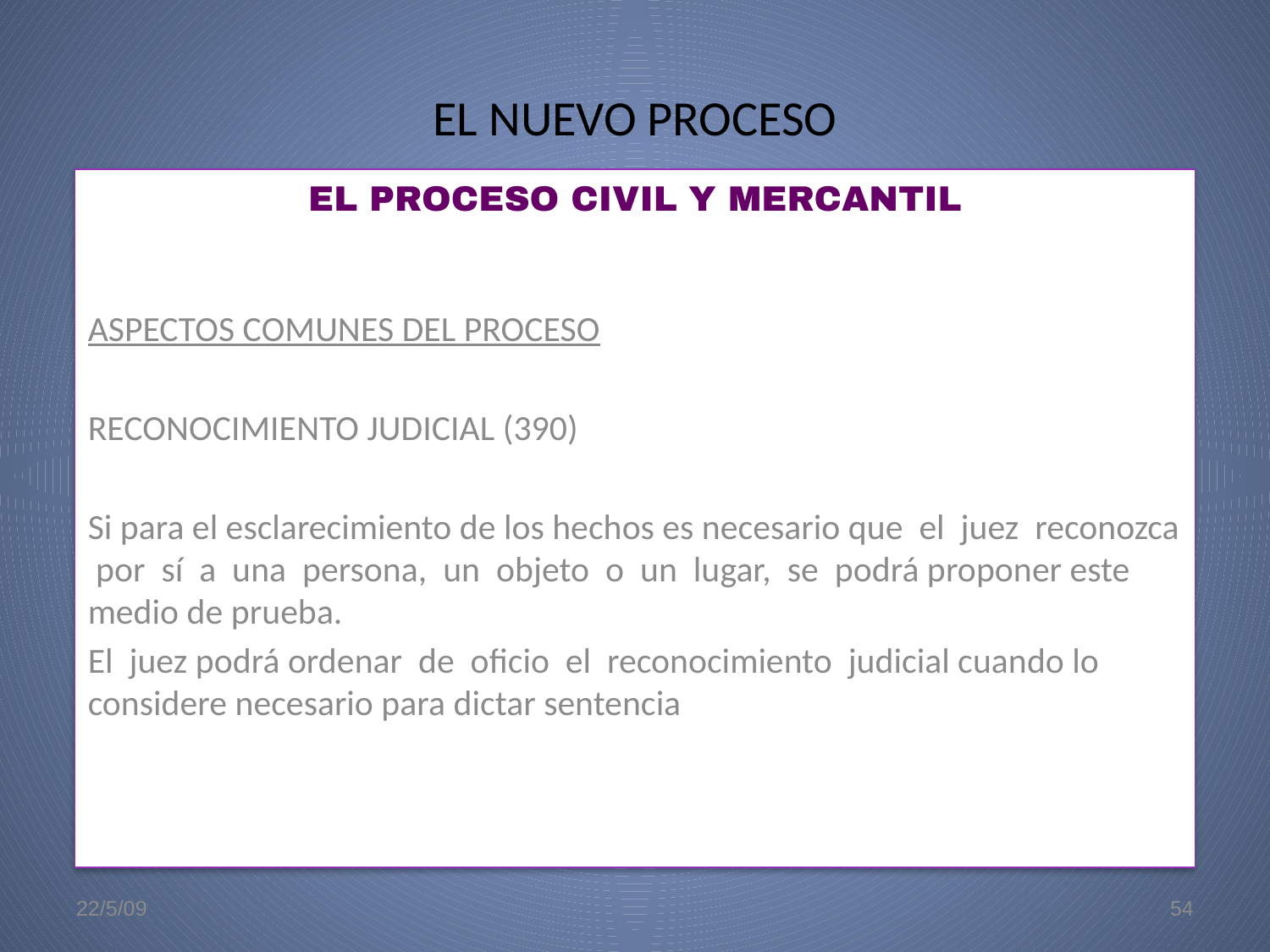

# EL NUEVO PROCESO
EL PROCESO CIVIL Y MERCANTIL

ASPECTOS COMUNES DEL PROCESO

RECONOCIMIENTO JUDICIAL (390)

Si para el esclarecimiento de los hechos es necesario que  el  juez  reconozca  por  sí  a  una  persona,  un  objeto  o  un  lugar,  se  podrá proponer este medio de prueba.
El  juez podrá ordenar  de  oficio  el  reconocimiento  judicial cuando lo considere necesario para dictar sentencia
22/5/09
54